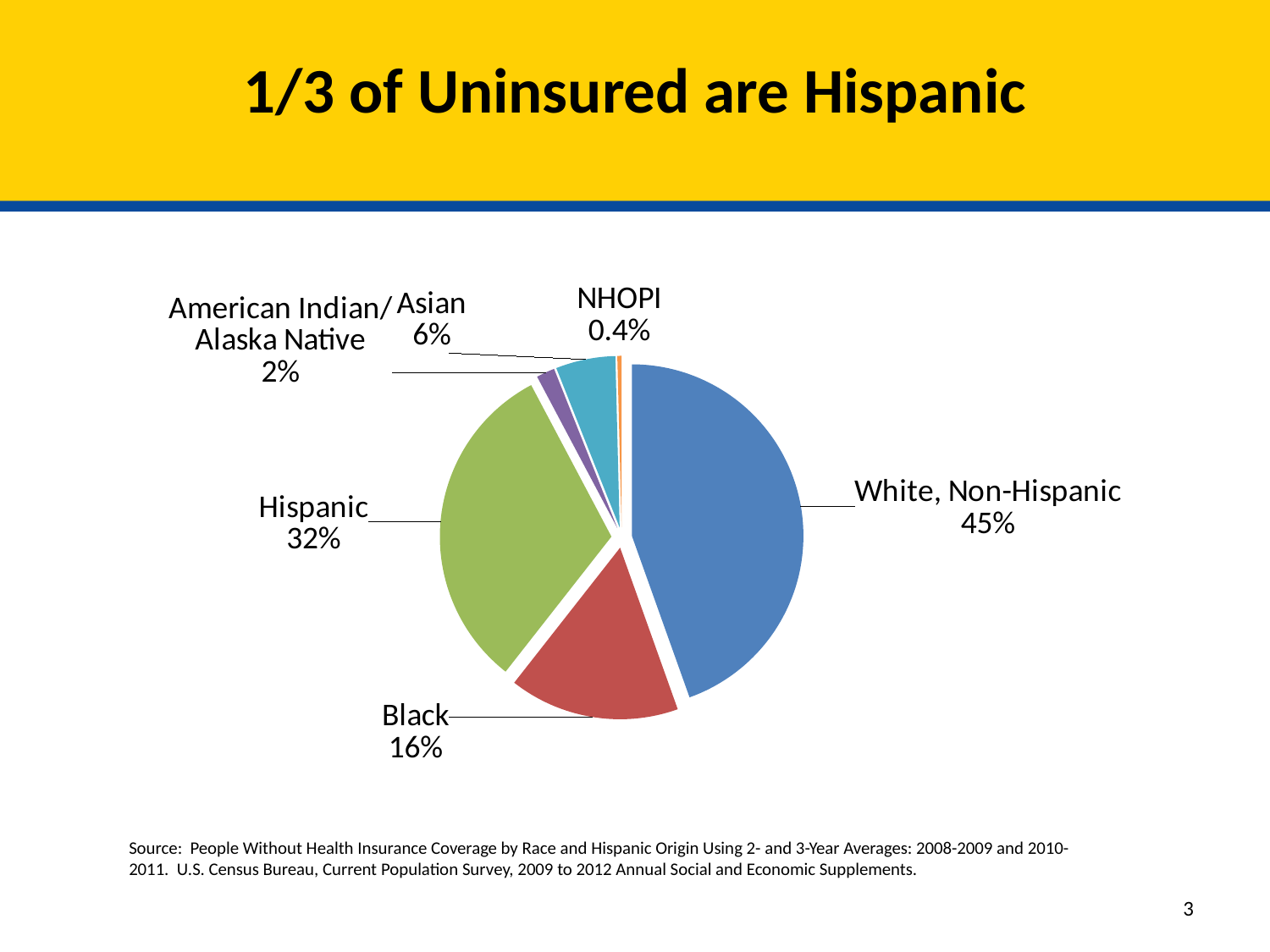

# 1/3 of Uninsured are Hispanic

### Chart

| Category | Sales |
|---|---|
| White, Non-Hispanic | 22112.0 |
| Black | 7962.0 |
| Hispanic | 15722.0 |
| American Indian/ Alaska Native | 861.0 |
| Asian | 2789.0 |
| NHOPI | 198.0 |
Source:  People Without Health Insurance Coverage by Race and Hispanic Origin Using 2- and 3-Year Averages: 2008-2009 and 2010-2011.  U.S. Census Bureau, Current Population Survey, 2009 to 2012 Annual Social and Economic Supplements.
3